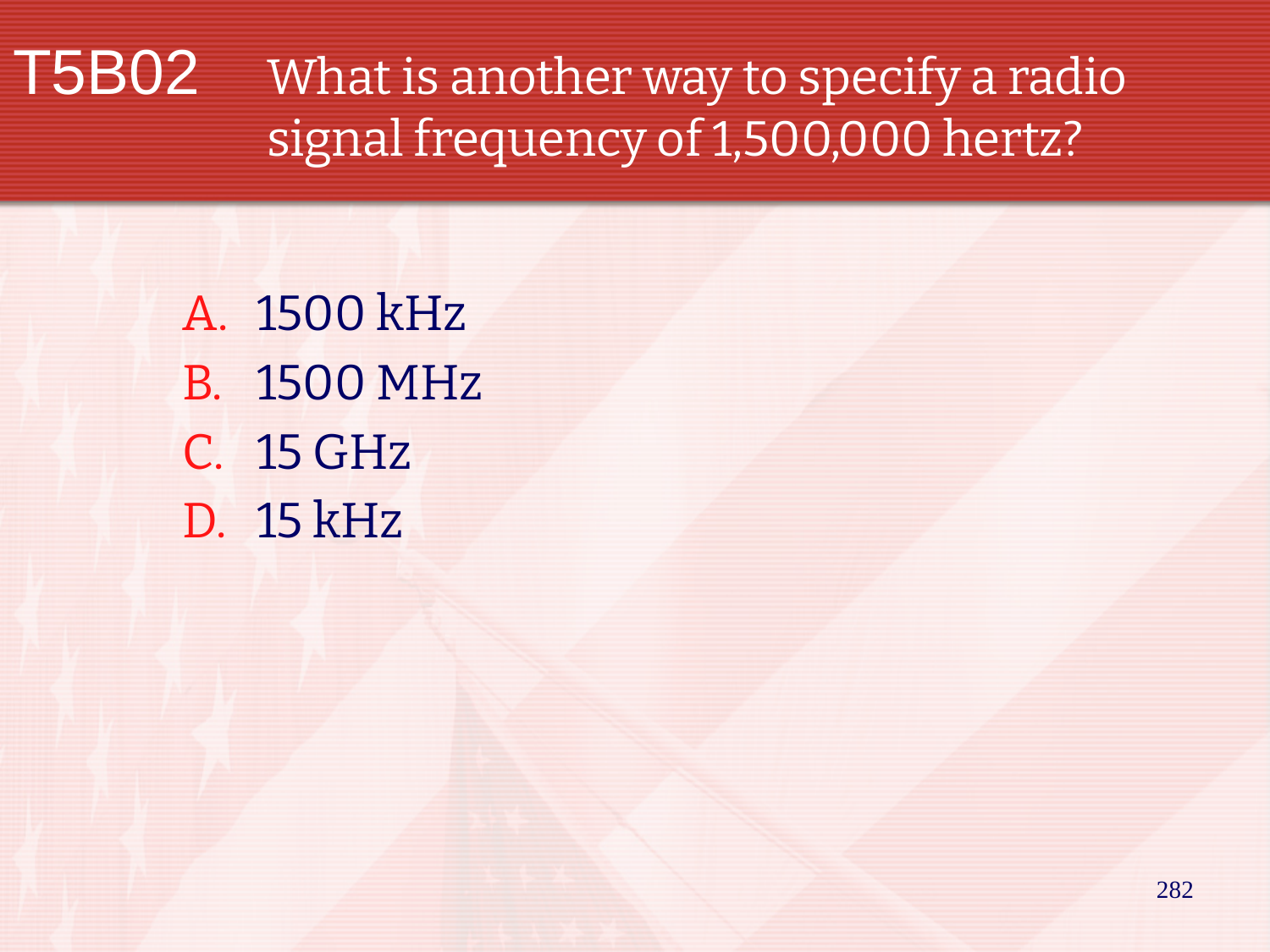

# T5B02		What is another way to specify a radio 			signal frequency of 1,500,000 hertz?
1500 kHz
1500 MHz
15 GHz
15 kHz
282